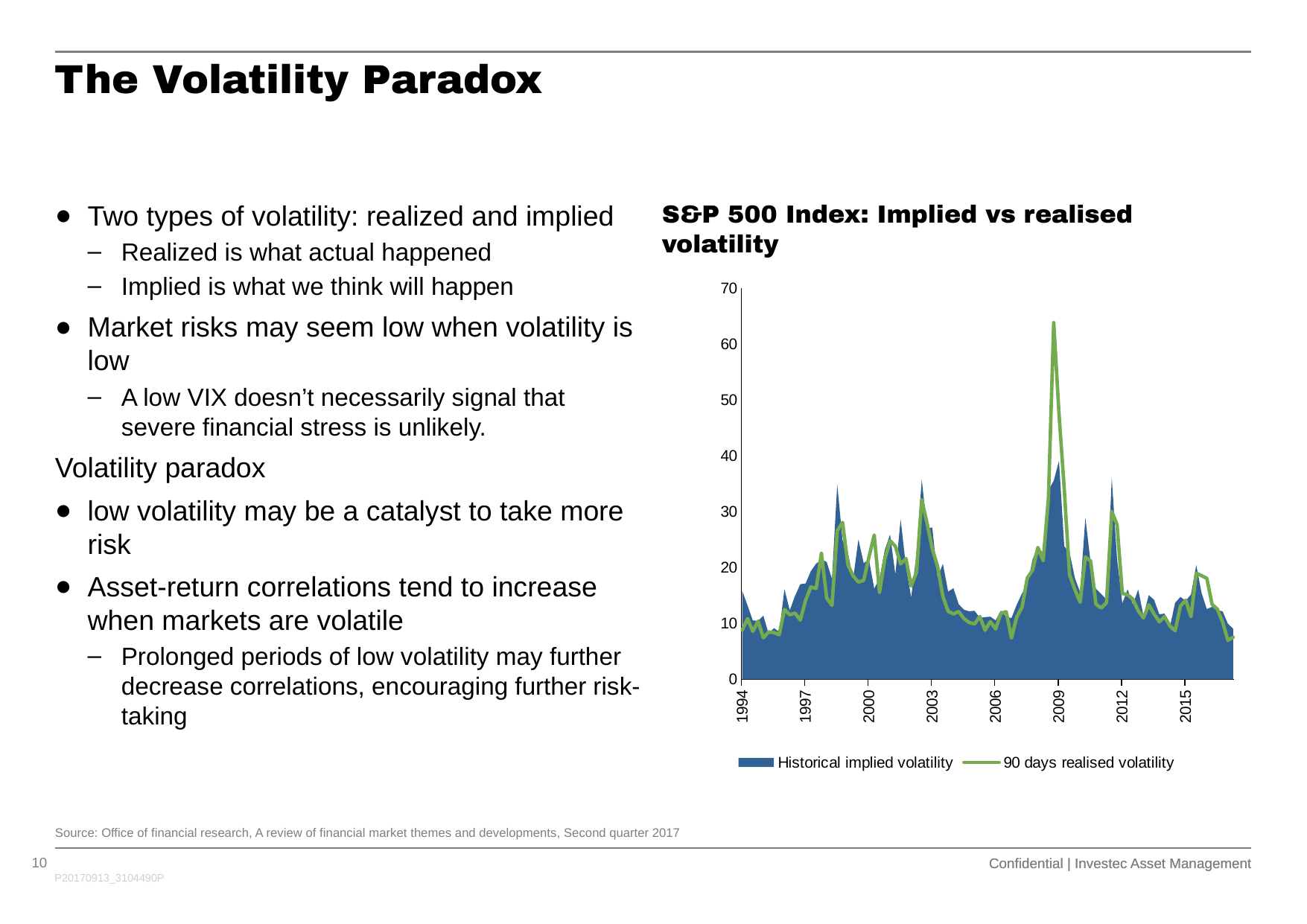

# The Volatility Paradox

Two types of volatility: realized and implied
Realized is what actual happened
Implied is what we think will happen
Market risks may seem low when volatility is low
A low VIX doesn’t necessarily signal that severe financial stress is unlikely.
Volatility paradox
low volatility may be a catalyst to take more risk
Asset-return correlations tend to increase when markets are volatile
Prolonged periods of low volatility may further decrease correlations, encouraging further risk-taking

S&P 500 Index: Implied vs realised volatility

### Chart

| Category | Historical implied volatility | 90 days realised volatility |
|---|---|---|
| 42916 | 9.06 | 7.53 |
| 42825 | 9.95 | 6.99 |
| 42734 | 12.15 | 10.23 |
| 42643 | 12.43 | 12.57 |
| 42551 | 12.99 | 13.41 |
| 42460 | 12.58 | 18.08 |
| 42369 | 15.48 | 18.56 |
| 42277 | 20.46 | 19.0 |
| 42185 | 15.18 | 11.22 |
| 42094 | 14.07 | 14.17 |
| 42004 | 14.75 | 13.1 |
| 41912 | 13.71 | 8.7 |
| 41820 | 9.38 | 9.57 |
| 41729 | 11.77 | 11.23 |
| 41639 | 11.65 | 10.31 |
| 41547 | 14.25 | 11.71 |
| 41453 | 15.08 | 13.34 |
| 41362 | 11.38 | 10.99 |
| 41274 | 16.08 | 12.27 |
| 41180 | 13.4 | 14.36 |
| 41089 | 16.13 | 15.14 |
| 40998 | 13.59 | 15.38 |
| 40907 | 21.59 | 27.7 |
| 40816 | 36.12 | 30.07 |
| 40724 | 14.31 | 13.73 |
| 40633 | 15.26 | 12.77 |
| 40543 | 16.21 | 13.46 |
| 40451 | 20.83 | 21.17 |
| 40359 | 28.97 | 21.9 |
| 40268 | 15.6 | 13.8 |
| 40178 | 18.16 | 16.09 |
| 40086 | 22.74 | 18.72 |
| 39994 | 23.81 | 34.05 |
| 39903 | 39.14 | 47.59 |
| 39813 | 35.56 | 63.87 |
| 39721 | 33.87 | 32.48 |
| 39629 | 22.52 | 21.23 |
| 39538 | 23.8 | 23.61 |
| 39447 | 21.44 | 19.55 |
| 39353 | 16.87 | 18.13 |
| 39262 | 15.38 | 12.89 |
| 39171 | 13.36 | 11.16 |
| 39080 | 10.97 | 7.39 |
| 38989 | 11.2 | 12.1 |
| 38898 | 12.31 | 11.81 |
| 38807 | 10.55 | 9.01 |
| 38716 | 11.22 | 10.34 |
| 38625 | 11.13 | 8.79 |
| 38533 | 11.02 | 11.24 |
| 38442 | 12.28 | 9.91 |
| 38352 | 12.18 | 10.17 |
| 38260 | 12.47 | 10.86 |
| 38168 | 13.46 | 12.14 |
| 38077 | 16.32 | 11.73 |
| 37986 | 15.7 | 12.16 |
| 37894 | 20.68 | 14.82 |
| 37802 | 18.24 | 20.24 |
| 37711 | 27.16 | 23.38 |
| 37621 | 27.1 | 27.98 |
| 37529 | 35.78 | 32.19 |
| 37435 | 22.43 | 19.15 |
| 37344 | 14.68 | 16.7 |
| 37256 | 20.25 | 21.62 |
| 37162 | 28.68 | 20.66 |
| 37071 | 18.79 | 23.82 |
| 36980 | 25.94 | 24.81 |
| 36889 | 23.15 | 21.51 |
| 36798 | 18.06 | 15.58 |
| 36707 | 16.25 | 25.84 |
| 36616 | 21.44 | 21.91 |
| 36525 | 20.81 | 17.73 |
| 36433 | 25.04 | 17.41 |
| 36341 | 17.97 | 18.52 |
| 36250 | 22.67 | 20.56 |
| 36160 | 24.86 | 28.1 |
| 36068 | 34.92 | 26.58 |
| 35976 | 17.99 | 13.24 |
| 35885 | 21.02 | 14.58 |
| 35795 | 21.46 | 22.55 |
| 35703 | 20.71 | 16.26 |
| 35611 | 19.38 | 16.53 |
| 35520 | 17.17 | 14.13 |
| 35430 | 17.03 | 10.6 |
| 35338 | 14.93 | 11.85 |
| 35244 | 12.34 | 11.56 |
| 35153 | 16.16 | 12.5 |
| 35062 | 8.5 | 7.98 |
| 34971 | 9.18 | 8.37 |
| 34880 | 8.16 | 8.48 |
| 34789 | 11.39 | 7.43 |
| 34698 | 10.48 | 10.41 |
| 34607 | 10.54 | 8.58 |
| 34515 | 13.24 | 10.86 |
| 34424 | 15.84 | 8.83 |
Source: Office of financial research, A review of financial market themes and developments, Second quarter 2017